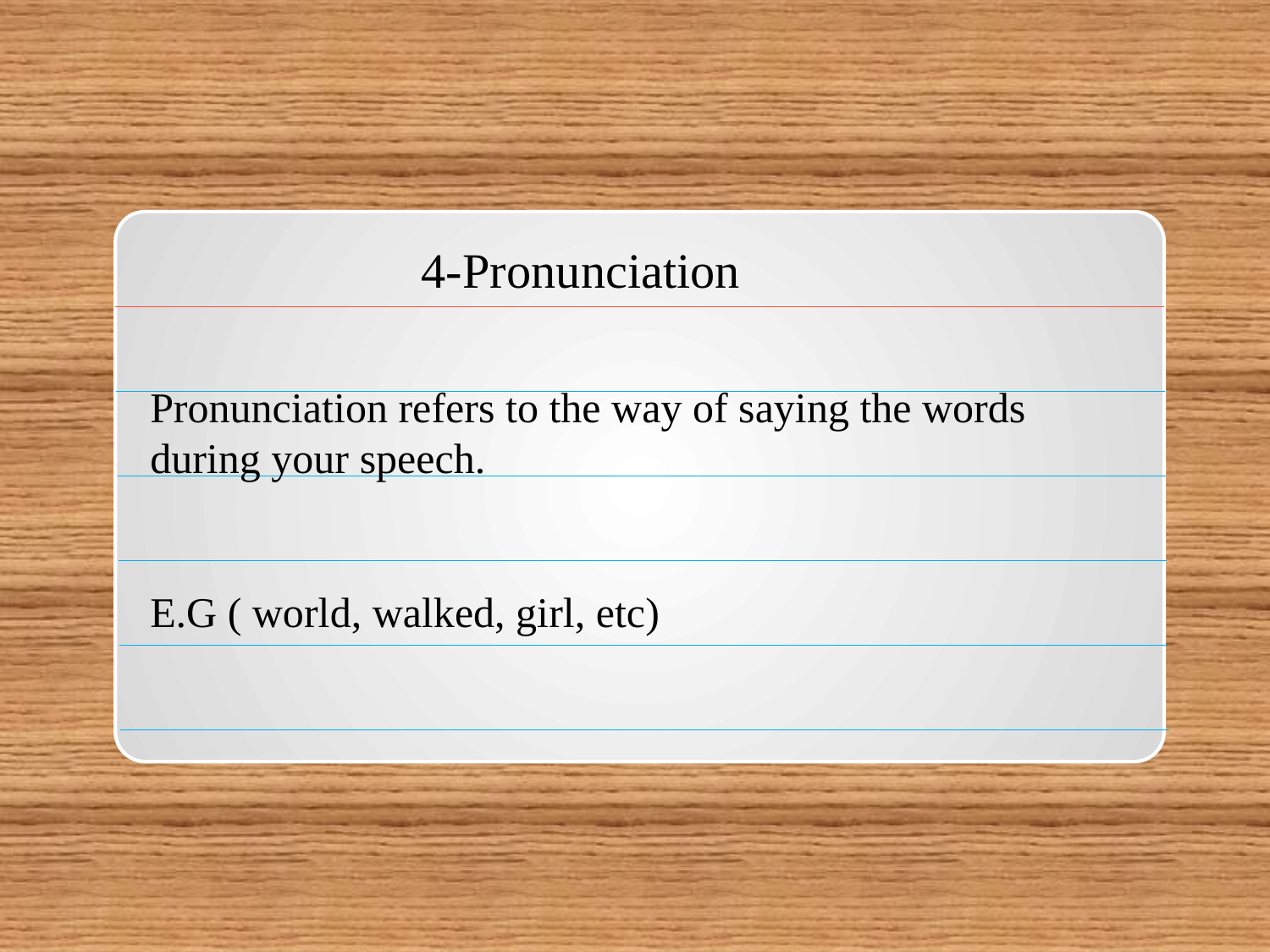

4-Pronunciation
Pronunciation refers to the way of saying the words during your speech.

E.G ( world, walked, girl, etc)